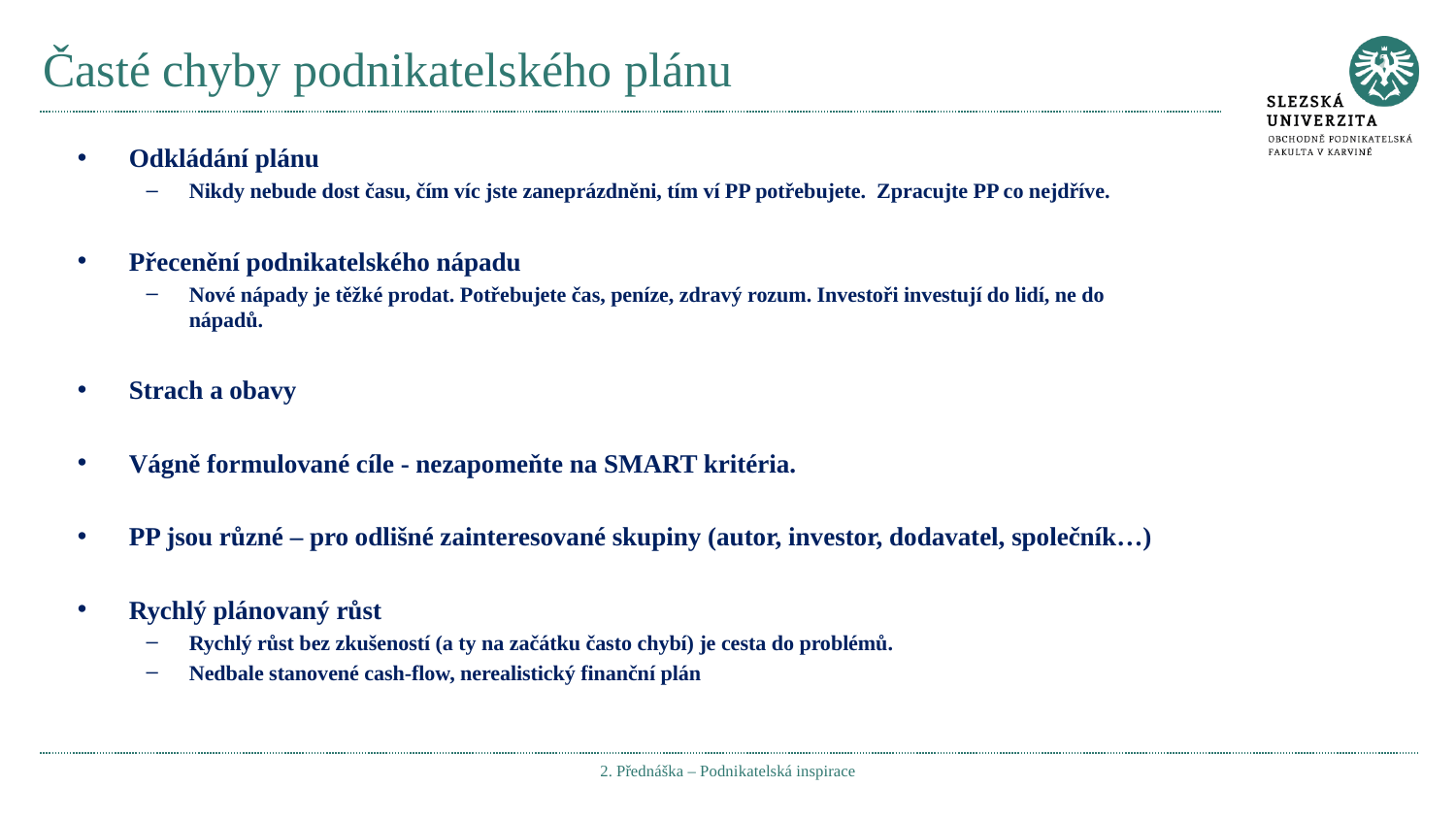

# Časté chyby podnikatelského plánu
Odkládání plánu
Nikdy nebude dost času, čím víc jste zaneprázdněni, tím ví PP potřebujete.  Zpracujte PP co nejdříve.

Přecenění podnikatelského nápadu
Nové nápady je těžké prodat. Potřebujete čas, peníze, zdravý rozum. Investoři investují do lidí, ne do nápadů.

Strach a obavy

Vágně formulované cíle - nezapomeňte na SMART kritéria.

PP jsou různé – pro odlišné zainteresované skupiny (autor, investor, dodavatel, společník…)

Rychlý plánovaný růst
Rychlý růst bez zkušeností (a ty na začátku často chybí) je cesta do problémů.
Nedbale stanovené cash-flow, nerealistický finanční plán

2. Přednáška – Podnikatelská inspirace